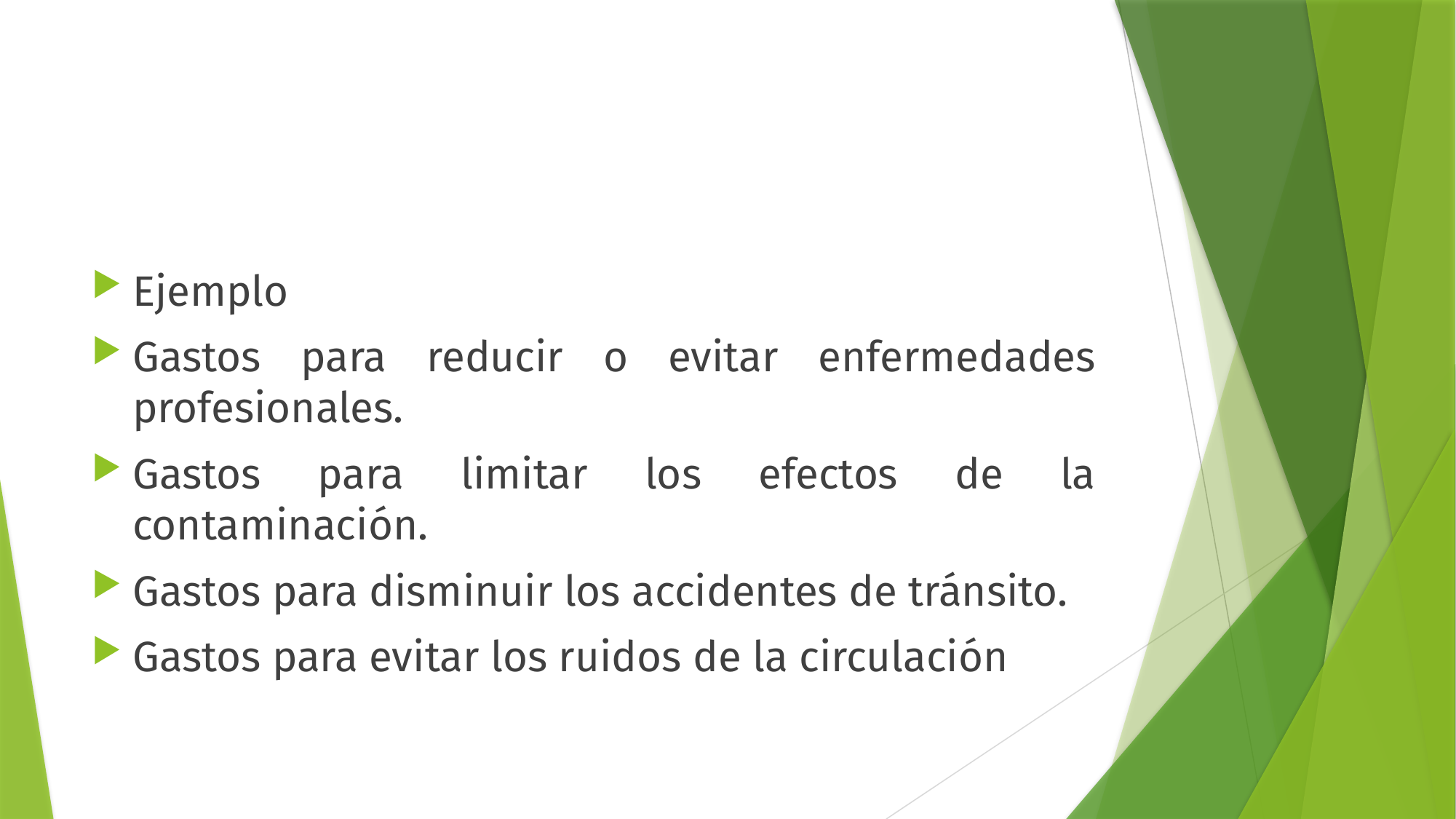

#
Ejemplo
Gastos para reducir o evitar enfermedades profesionales.
Gastos para limitar los efectos de la contaminación.
Gastos para disminuir los accidentes de tránsito.
Gastos para evitar los ruidos de la circulación